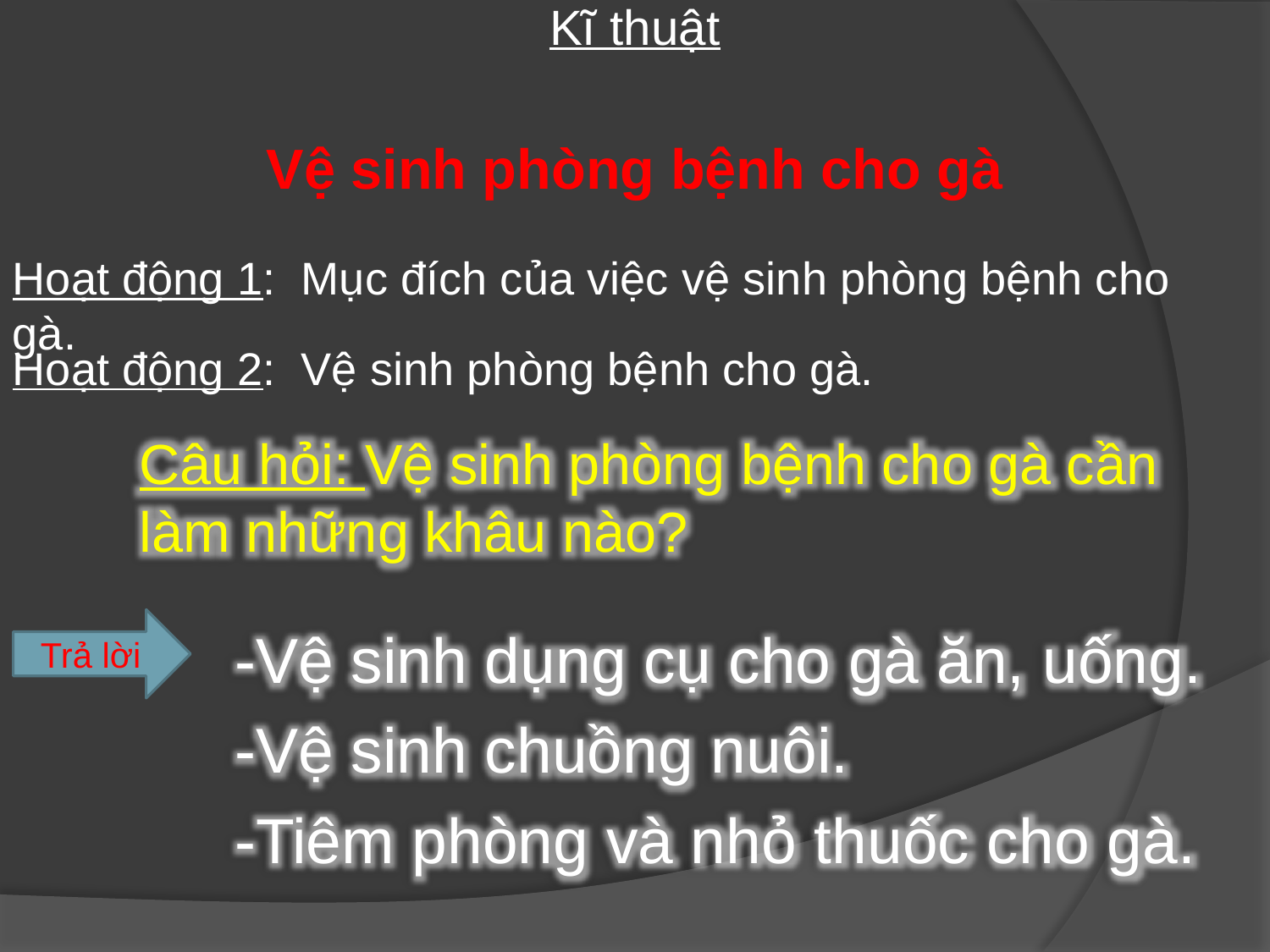

Kĩ thuật
Vệ sinh phòng bệnh cho gà
Hoạt động 1:  Mục đích của việc vệ sinh phòng bệnh cho gà.
Hoạt động 2:  Vệ sinh phòng bệnh cho gà.
Câu hỏi: Vệ sinh phòng bệnh cho gà cần làm những khâu nào?
Trả lời
-Vệ sinh dụng cụ cho gà ăn, uống.
-Vệ sinh chuồng nuôi.
-Tiêm phòng và nhỏ thuốc cho gà.